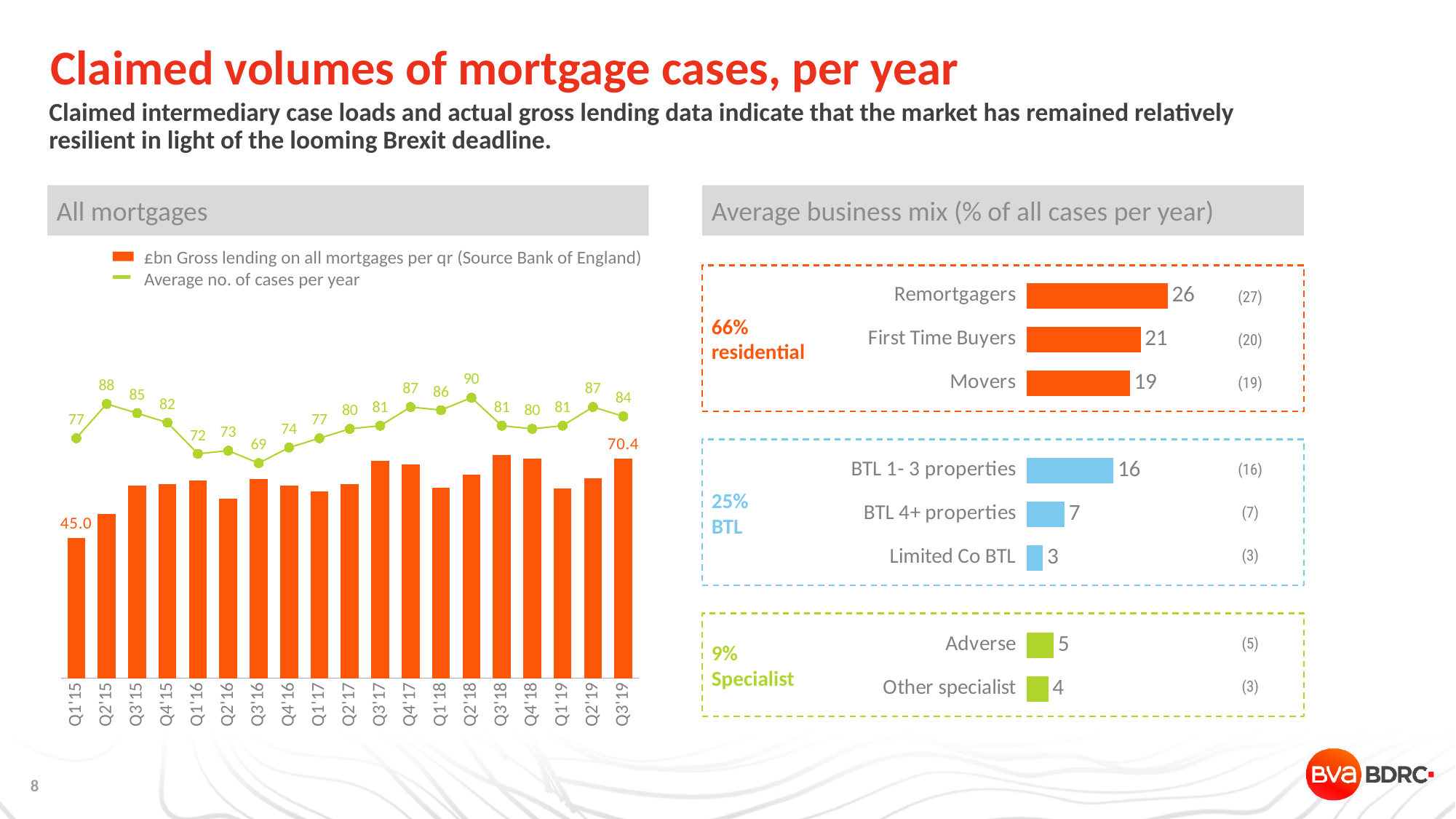

# Claimed volumes of mortgage cases, per year
Claimed intermediary case loads and actual gross lending data indicate that the market has remained relatively resilient in light of the looming Brexit deadline.
All mortgages
Average business mix (% of all cases per year)
£bn Gross lending on all mortgages per qr (Source Bank of England)
Average no. of cases per year

### Chart

| Category | Series 1 |
|---|---|
| Remortgagers | 26.0 |
| First Time Buyers | 21.0 |
| Movers | 19.0 |
|  | None |
| BTL 1- 3 properties | 16.0 |
| BTL 4+ properties | 7.0 |
| Limited Co BTL | 3.0 |
|  | None |
| Adverse | 5.0 |
| Other specialist | 4.0 |
66%
residential
| (27) |
| --- |
| (20) |
| (19) |

### Chart

| Category |  |  |
|---|---|---|
| Q1'15 | 45.023 | 77.0 |
| Q2'15 | 52.671 | 88.0 |
| Q3'15 | 61.778 | 85.0 |
| Q4'15 | 62.306 | 82.0 |
| Q1'16 | 63.325 | 72.0 |
| Q2'16 | 57.496 | 73.0 |
| Q3'16 | 63.855 | 69.0 |
| Q4'16 | 61.83 | 74.0 |
| Q1'17 | 59.941 | 77.0 |
| Q2'17 | 62.254 | 80.0 |
| Q3'17 | 69.685 | 81.0 |
| Q4'17 | 68.527 | 87.0 |
| Q1'18 | 61.22 | 86.0 |
| Q2'18 | 65.375 | 90.0 |
| Q3'18 | 71.599 | 81.0 |
| Q4'18 | 70.458 | 80.0 |
| Q1'19 | 60.811 | 81.0 |
| Q2'19 | 64.098 | 87.0 |
| Q3'19 | 70.425 | 84.0 |
25%
BTL
| (16) |
| --- |
| (7) |
| (3) |
9%
Specialist
| (5) |
| --- |
| (3) |
|  |